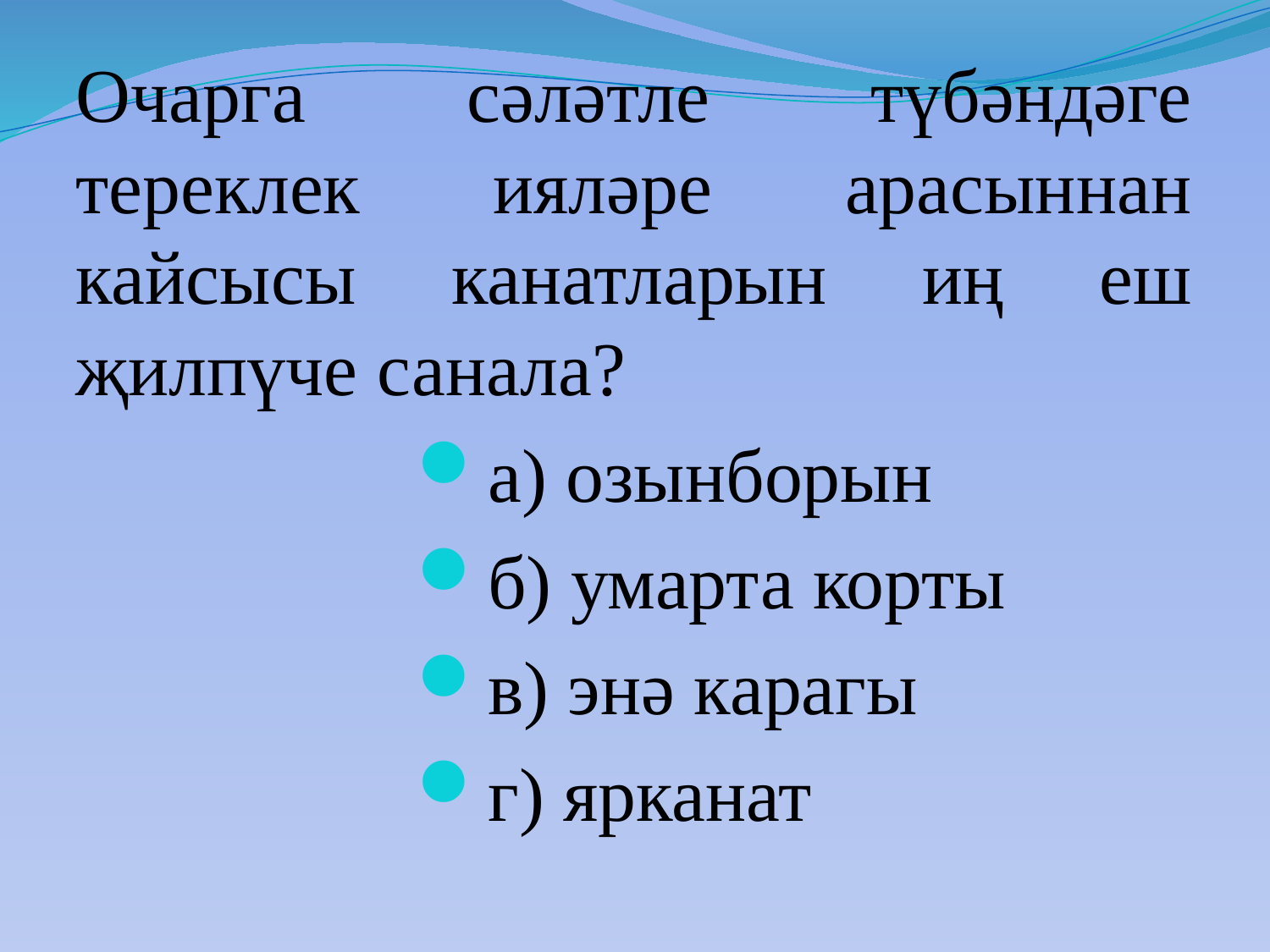

Очарга сәләтле түбәндәге тереклек ияләре арасыннан кайсысы канатларын иң еш җилпүче санала?
а) озынборын
б) умарта корты
в) энә карагы
г) ярканат